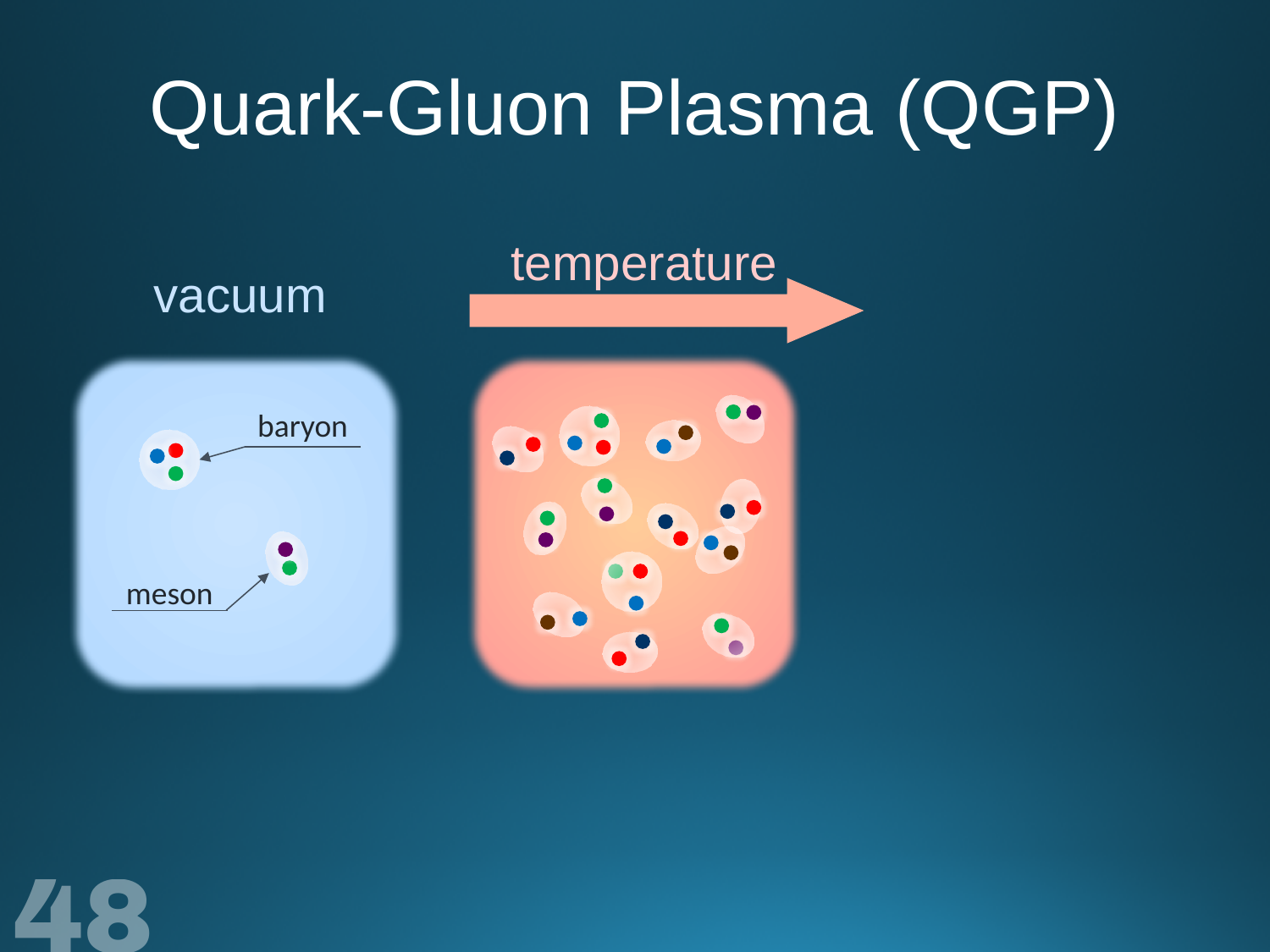

# Quark-Gluon Plasma (QGP)
temperature
vacuum

baryon

meson

48